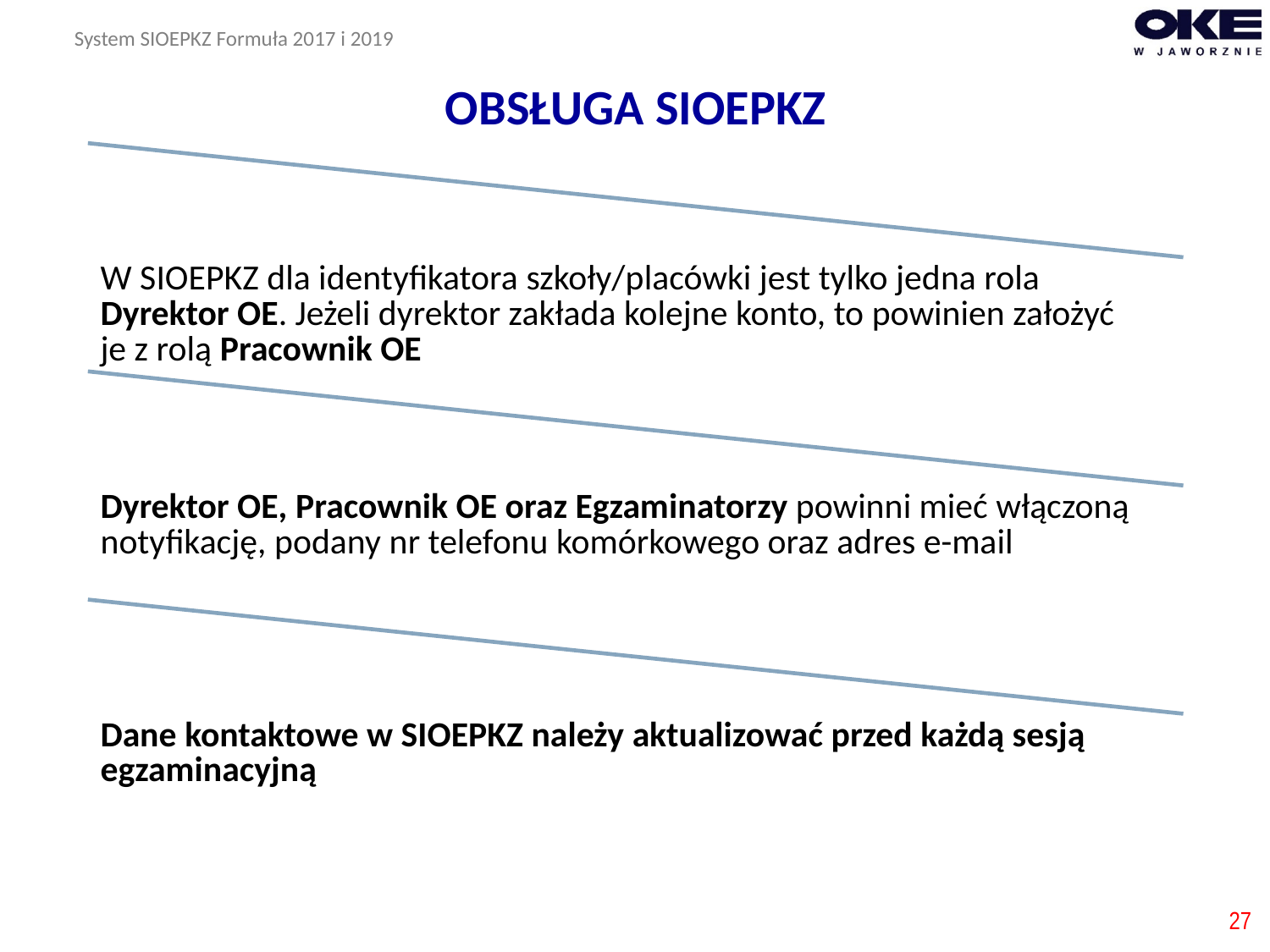

System SIOEPKZ Formuła 2017 i 2019
# OBSŁUGA SIOEPKZ
W SIOEPKZ dla identyfikatora szkoły/placówki jest tylko jedna rola Dyrektor OE. Jeżeli dyrektor zakłada kolejne konto, to powinien założyć
je z rolą Pracownik OE
Dyrektor OE, Pracownik OE oraz Egzaminatorzy powinni mieć włączoną notyfikację, podany nr telefonu komórkowego oraz adres e-mail
Dane kontaktowe w SIOEPKZ należy aktualizować przed każdą sesją egzaminacyjną

27